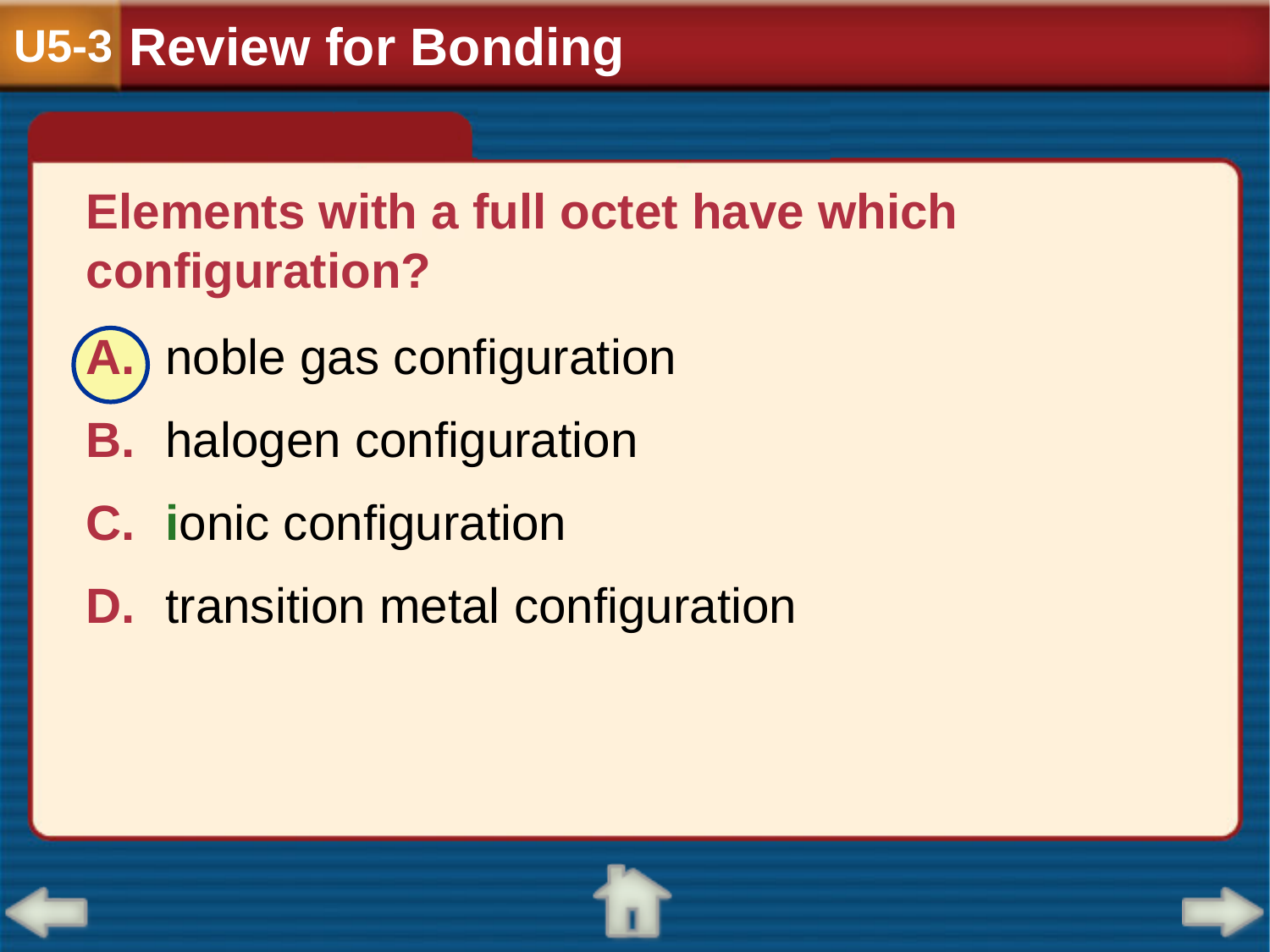

Review for Bonding
U5-3
Elements with a full octet have which configuration?
A.	noble gas configuration
B.	halogen configuration
C.	ionic configuration
D.	transition metal configuration